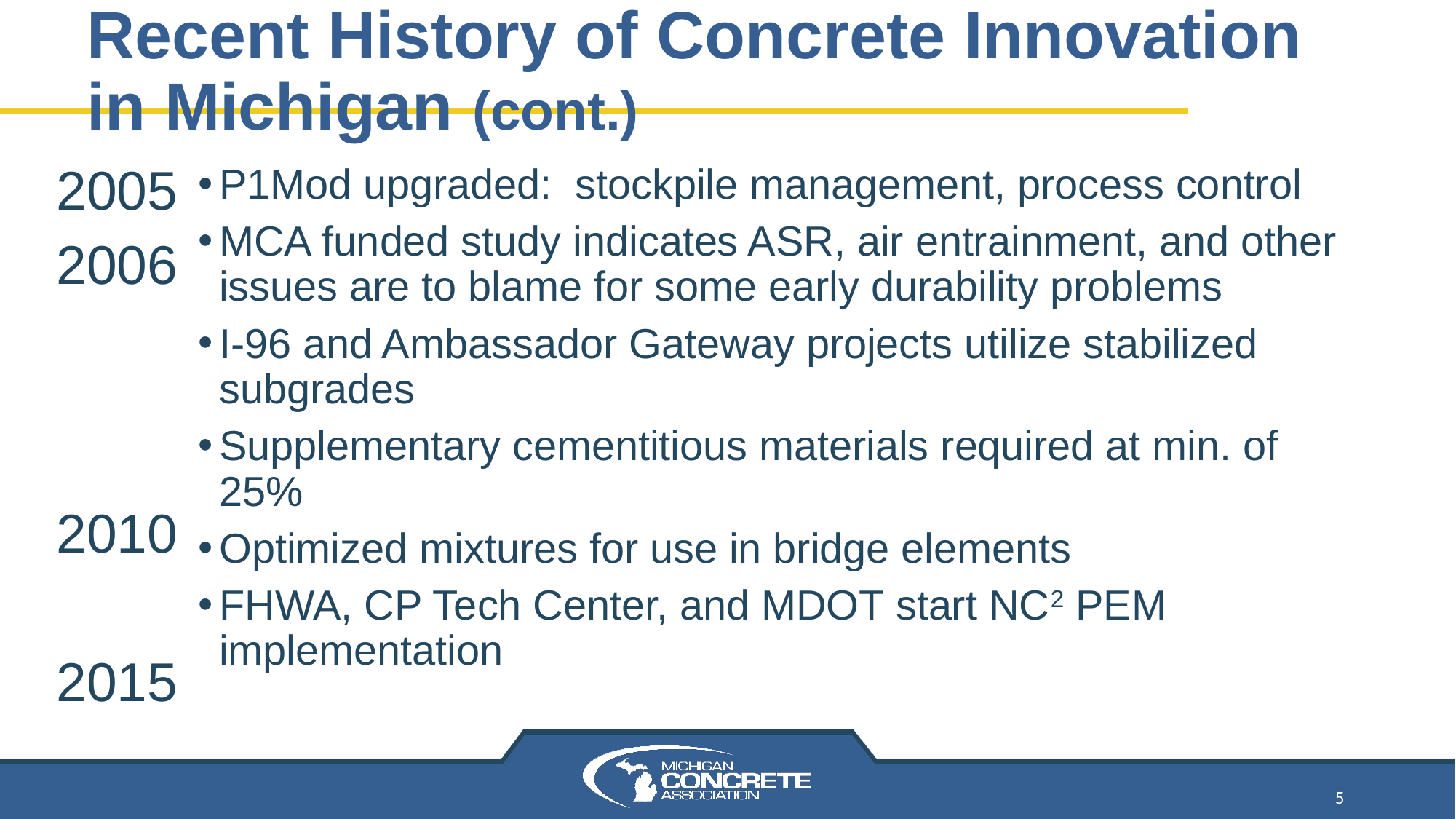

# Recent History of Concrete Innovation in Michigan (cont.)
2005
2006

2010

2015
P1Mod upgraded:  stockpile management, process control
MCA funded study indicates ASR, air entrainment, and other issues are to blame for some early durability problems
I-96 and Ambassador Gateway projects utilize stabilized subgrades
Supplementary cementitious materials required at min. of 25%
Optimized mixtures for use in bridge elements
FHWA, CP Tech Center, and MDOT start NC2 PEM implementation
5